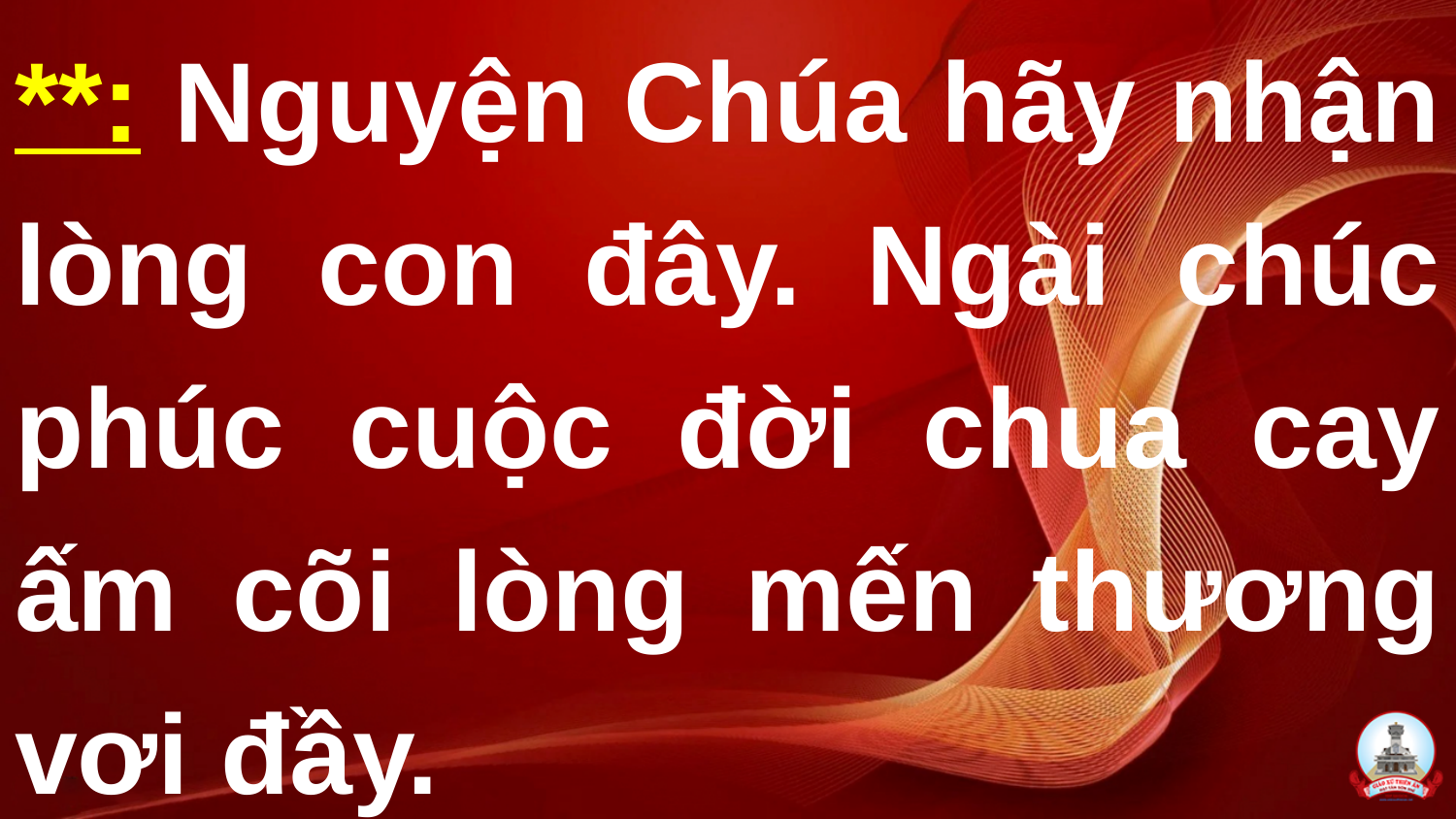

# **: Nguyện Chúa hãy nhận lòng con đây. Ngài chúc phúc cuộc đời chua cay ấm cõi lòng mến thương vơi đầy.